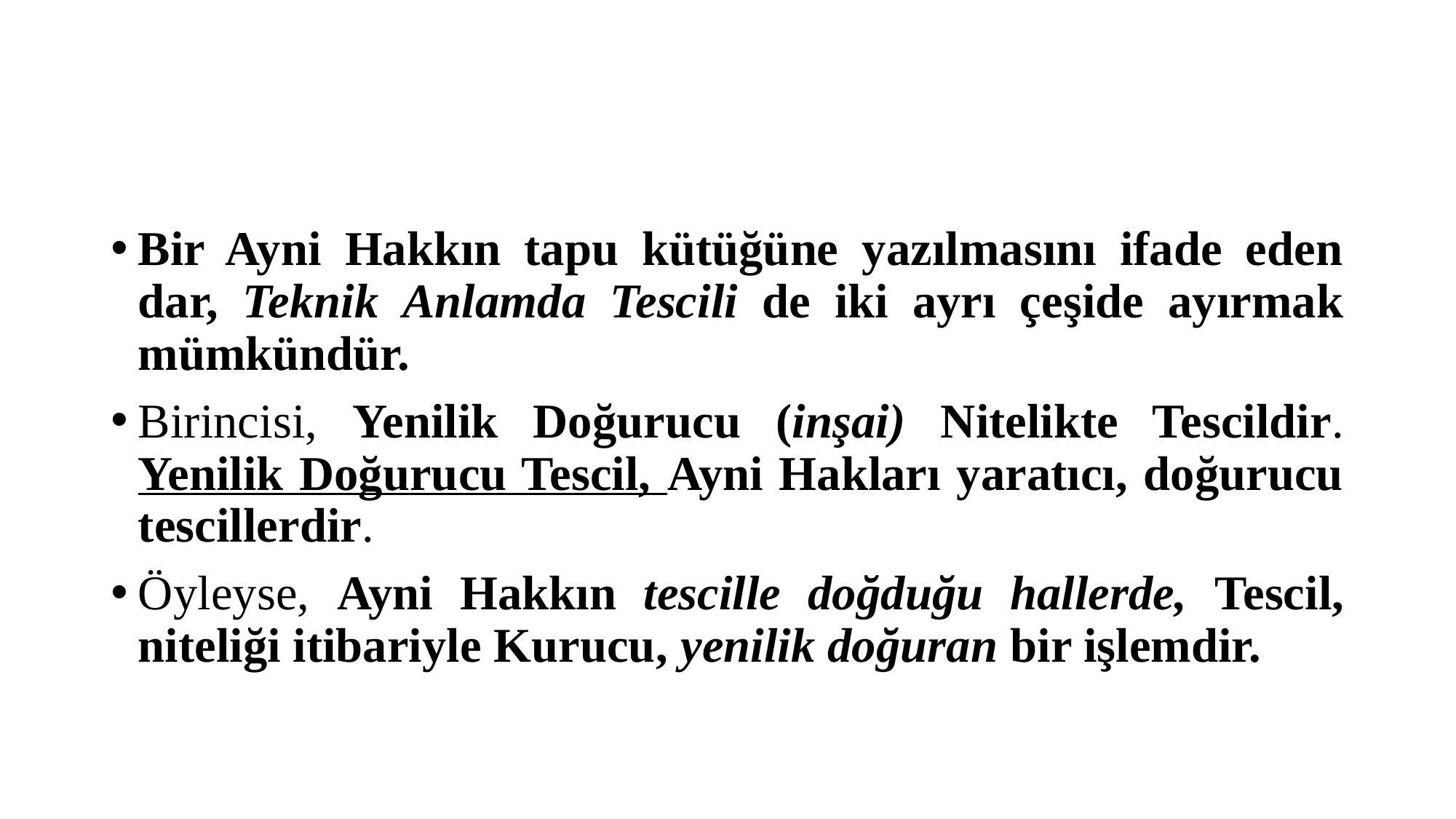

#
Bir Ayni Hakkın tapu kütüğüne yazılmasını ifade eden dar, Teknik Anlamda Tescili de iki ayrı çeşide ayırmak mümkündür.
Birincisi, Yenilik Doğurucu (inşai) Nitelikte Tescildir. Yenilik Doğurucu Tescil, Ayni Hakları yaratıcı, doğurucu tescillerdir.
Öyleyse, Ayni Hakkın tescille doğduğu hallerde, Tescil, niteliği itibariyle Kurucu, yenilik doğuran bir işlemdir.